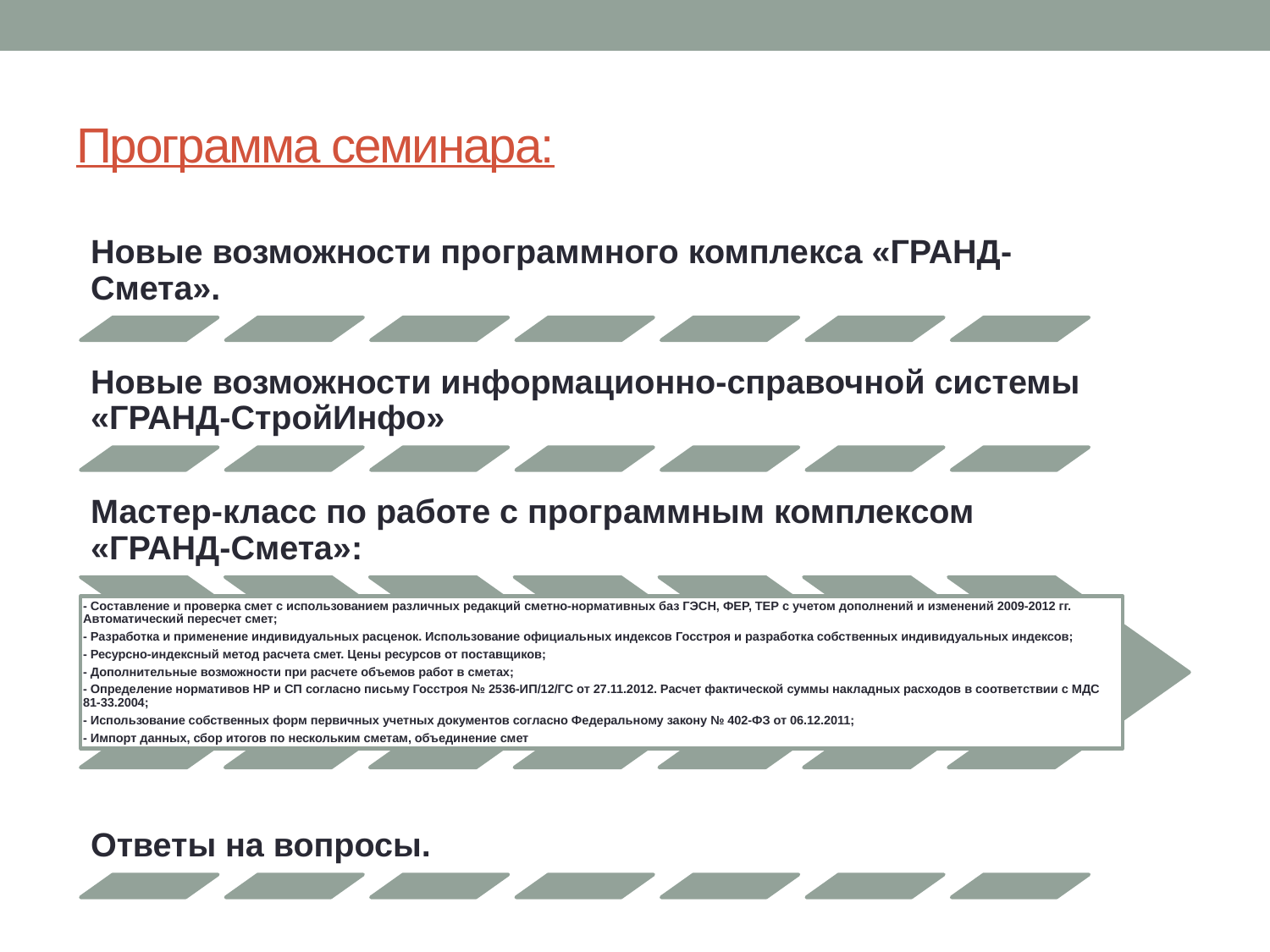

# Программа семинара:
Новые возможности программного комплекса «ГРАНД-Смета».
Новые возможности информационно-справочной системы «ГРАНД-СтройИнфо»
Мастер-класс по работе с программным комплексом «ГРАНД-Смета»:
- Составление и проверка смет с использованием различных редакций сметно-нормативных баз ГЭСН, ФЕР, ТЕР с учетом дополнений и изменений 2009-2012 гг. Автоматический пересчет смет;
- Разработка и применение индивидуальных расценок. Использование официальных индексов Госстроя и разработка собственных индивидуальных индексов;
- Ресурсно-индексный метод расчета смет. Цены ресурсов от поставщиков;
- Дополнительные возможности при расчете объемов работ в сметах;
- Определение нормативов НР и СП согласно письму Госстроя № 2536-ИП/12/ГС от 27.11.2012. Расчет фактической суммы накладных расходов в соответствии с МДС 81-33.2004;
- Использование собственных форм первичных учетных документов согласно Федеральному закону № 402-ФЗ от 06.12.2011;
- Импорт данных, сбор итогов по нескольким сметам, объединение смет
Ответы на вопросы.